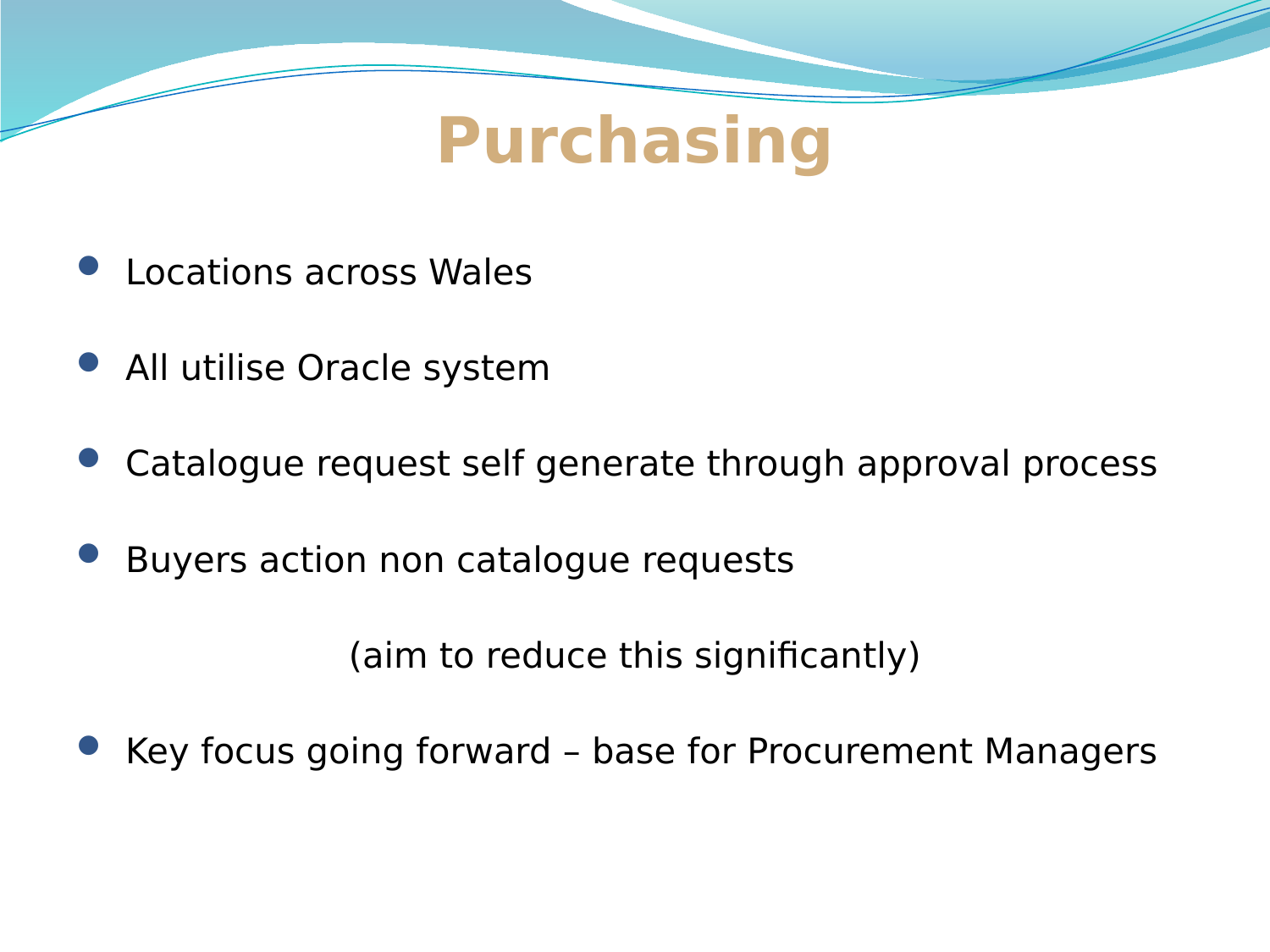

# Purchasing

Locations across Wales

All utilise Oracle system

Catalogue request self generate through approval process

Buyers action non catalogue requests

(aim to reduce this significantly)

Key focus going forward – base for Procurement Managers